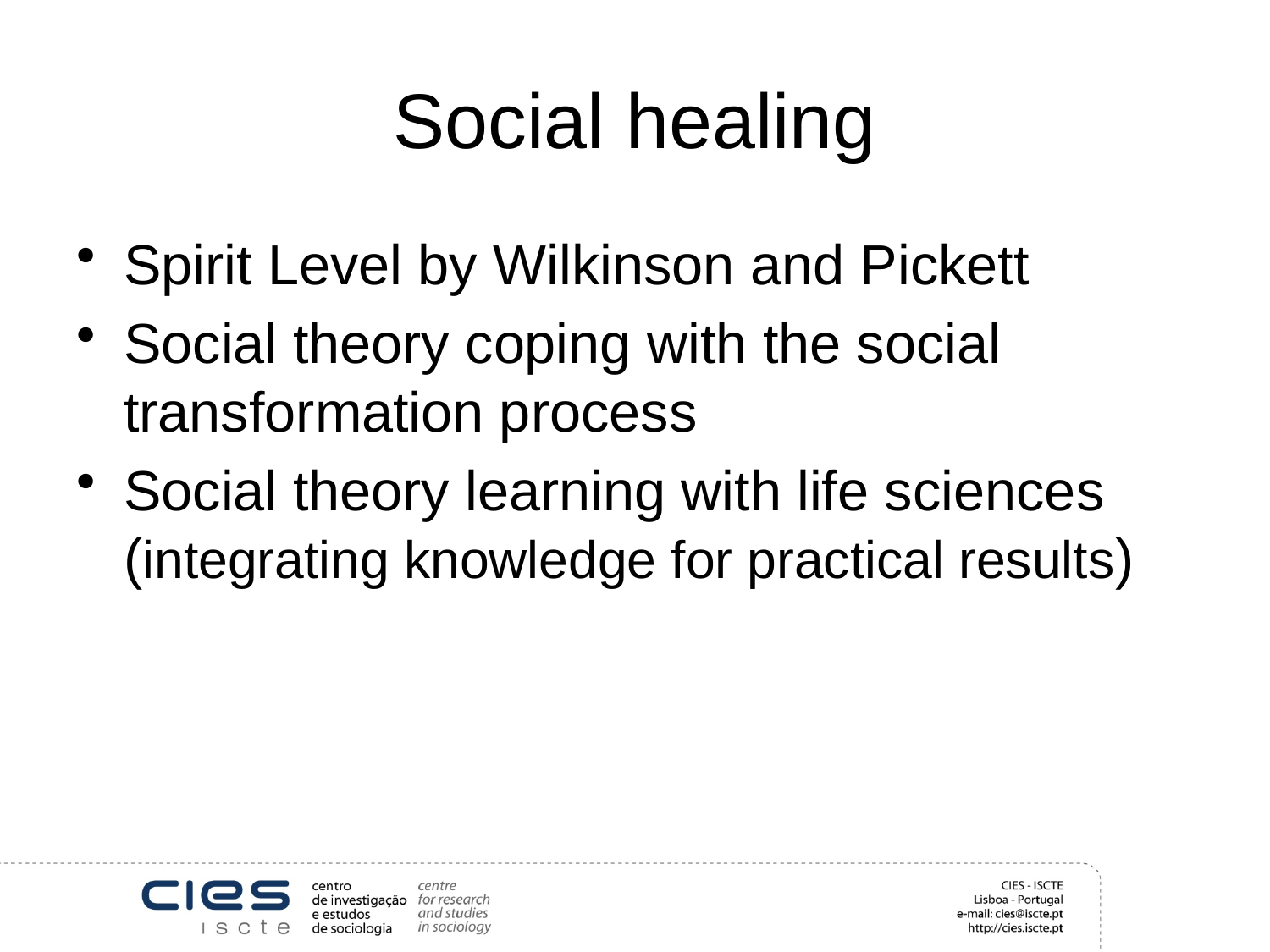

# Social healing
Spirit Level by Wilkinson and Pickett
Social theory coping with the social transformation process
Social theory learning with life sciences (integrating knowledge for practical results)